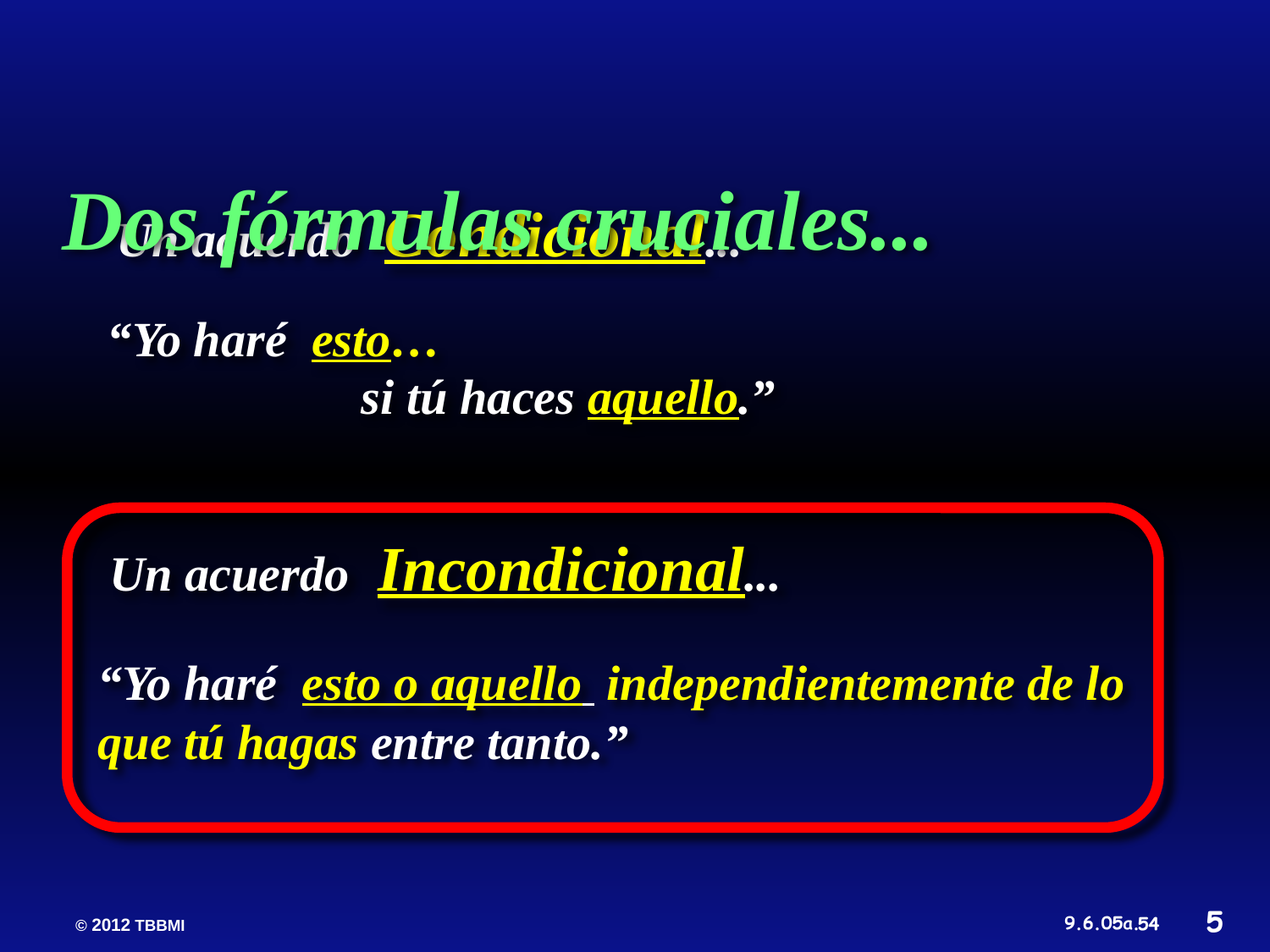

Dos fórmulas cruciales...
  Un acuerdo  Condicional...

“Yo haré  esto…
		si tú haces aquello.”

Un acuerdo  Incondicional...
“Yo haré  esto o aquello  independientemente de lo que tú hagas entre tanto.”
5
54